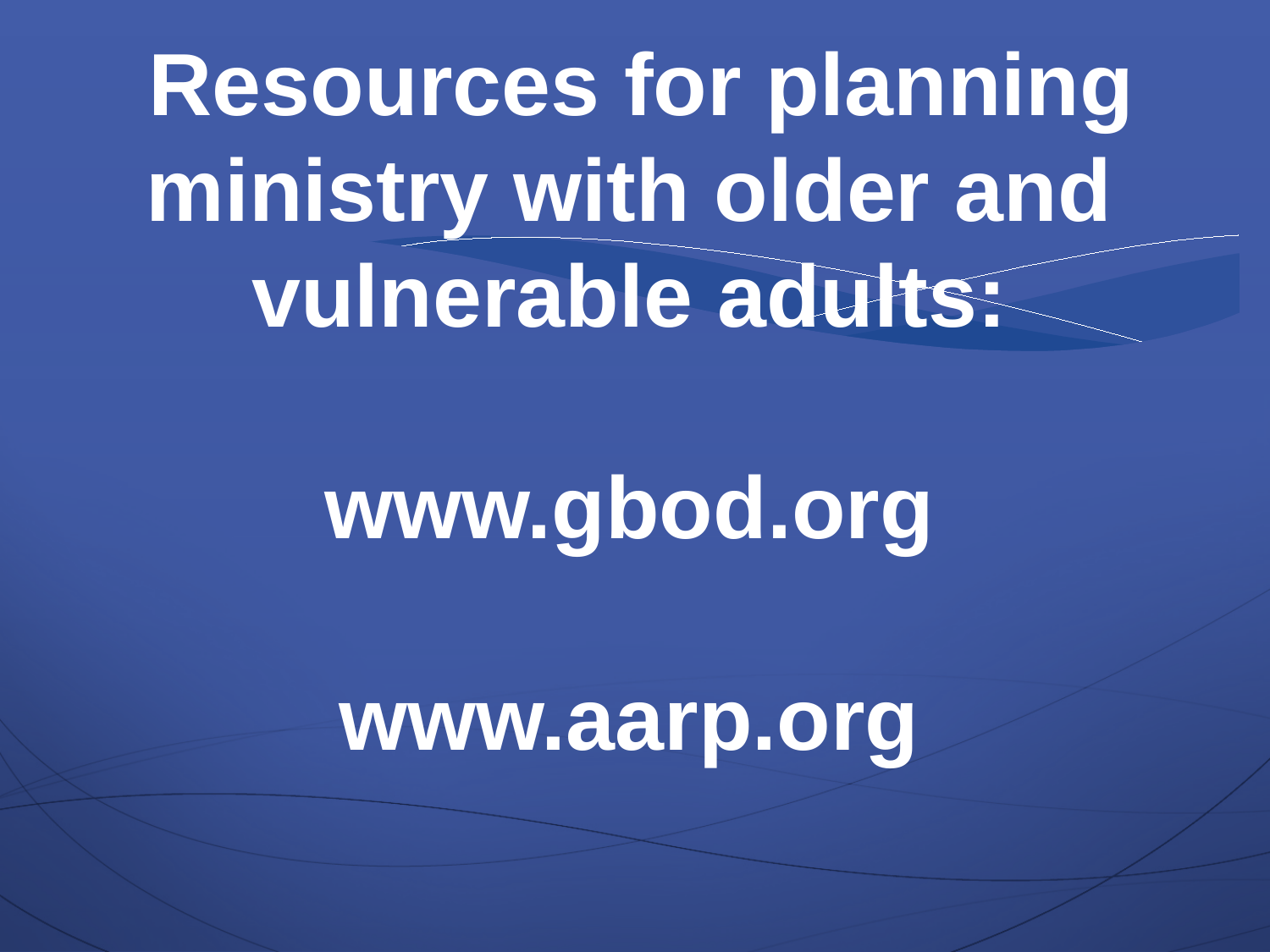

Resources for planning ministry with older and vulnerable adults:

www.gbod.org

www.aarp.org